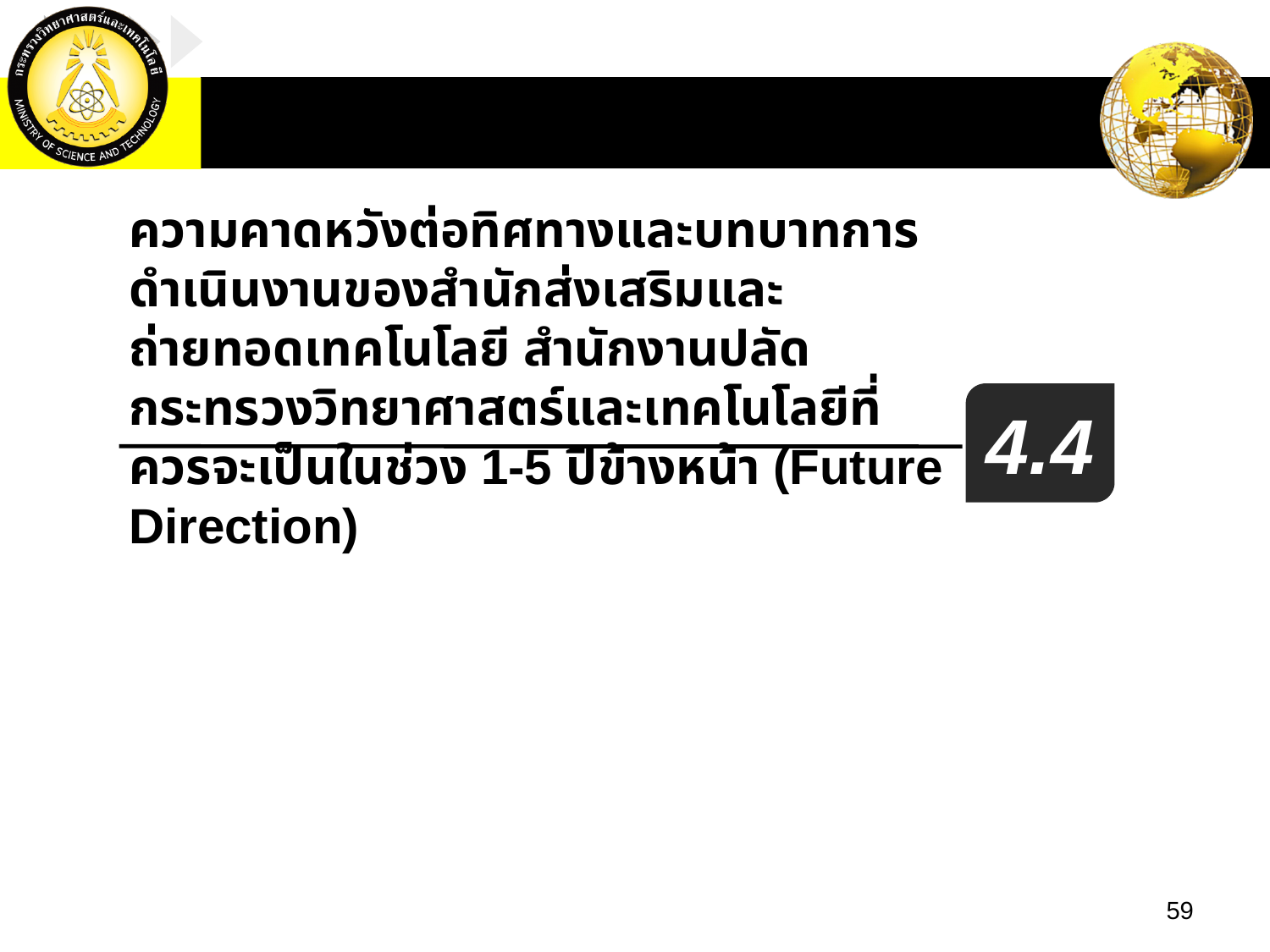

ความคาดหวังต่อทิศทางและบทบาทการดำเนินงานของสำนักส่งเสริมและถ่ายทอดเทคโนโลยี สำนักงานปลัดกระทรวงวิทยาศาสตร์และเทคโนโลยีที่ควรจะเป็นในช่วง 1-5 ปีข้างหน้า (Future Direction)
4.4
59